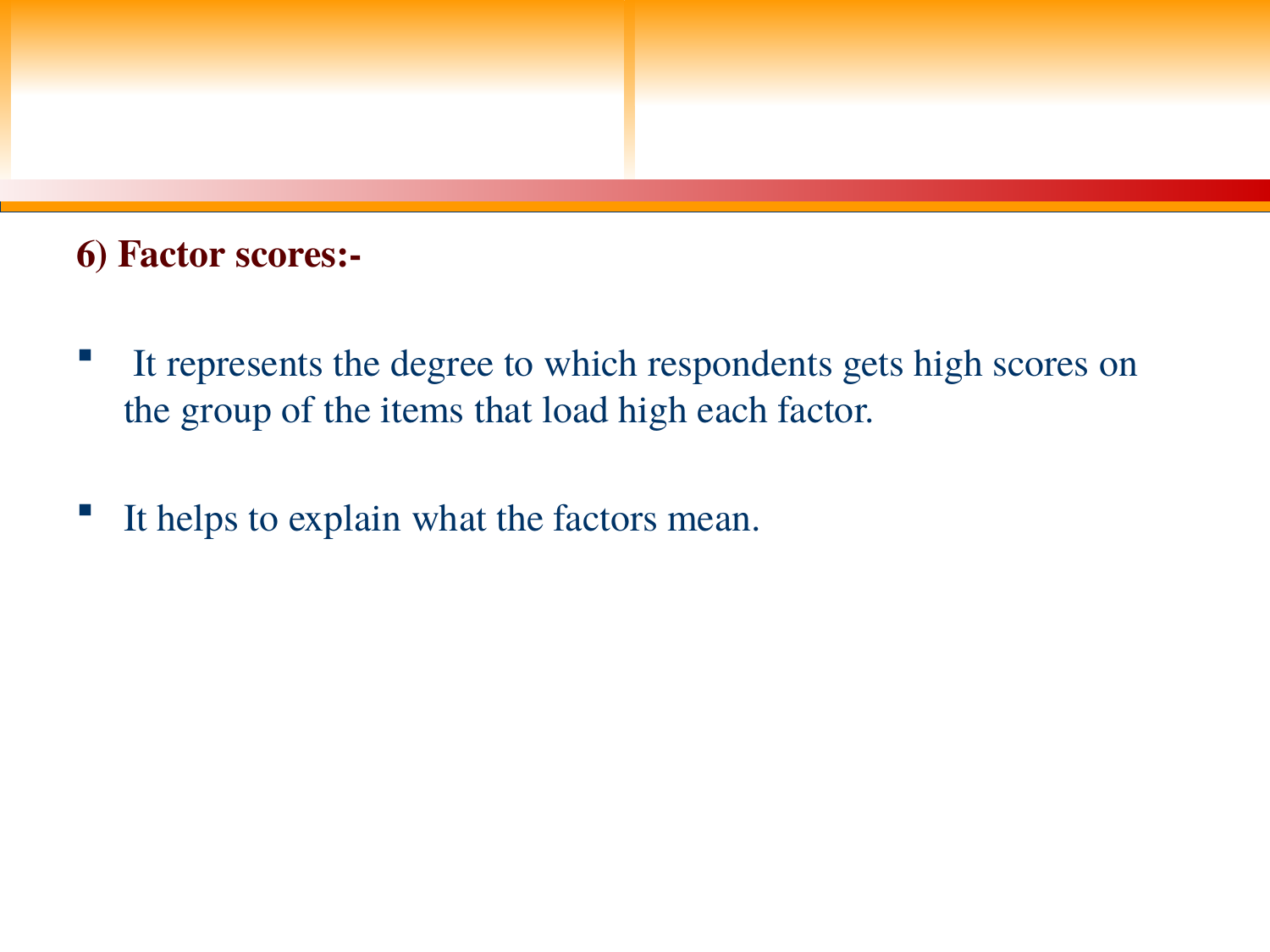

#
6) Factor scores:-

 It represents the degree to which respondents gets high scores on the group of the items that load high each factor.

It helps to explain what the factors mean.

11